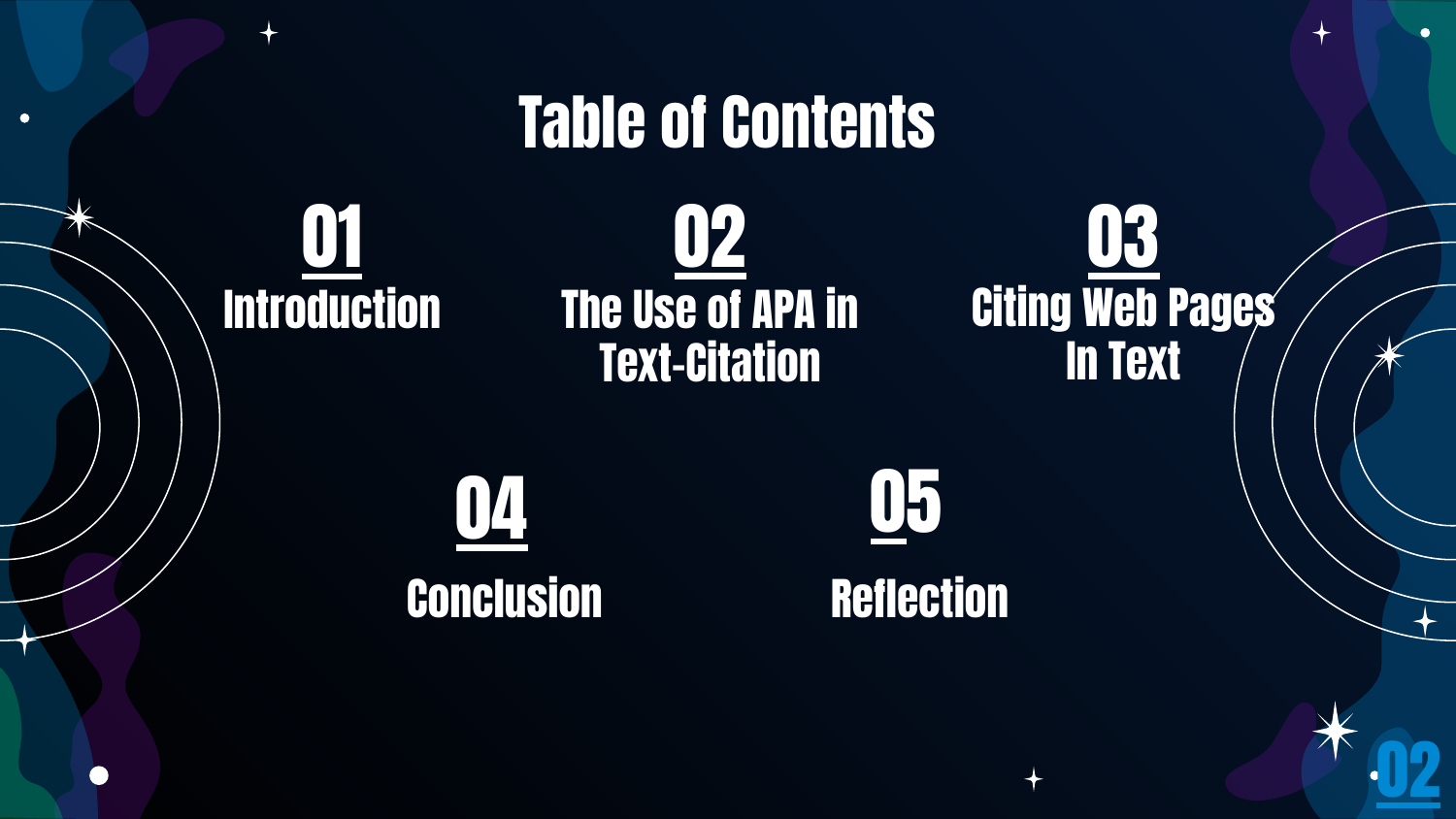

# Table of Contents
02
03
01
Introduction
The Use of APA in Text-Citation
Citing Web Pages In Text
04
05

Reflection
Conclusion
02